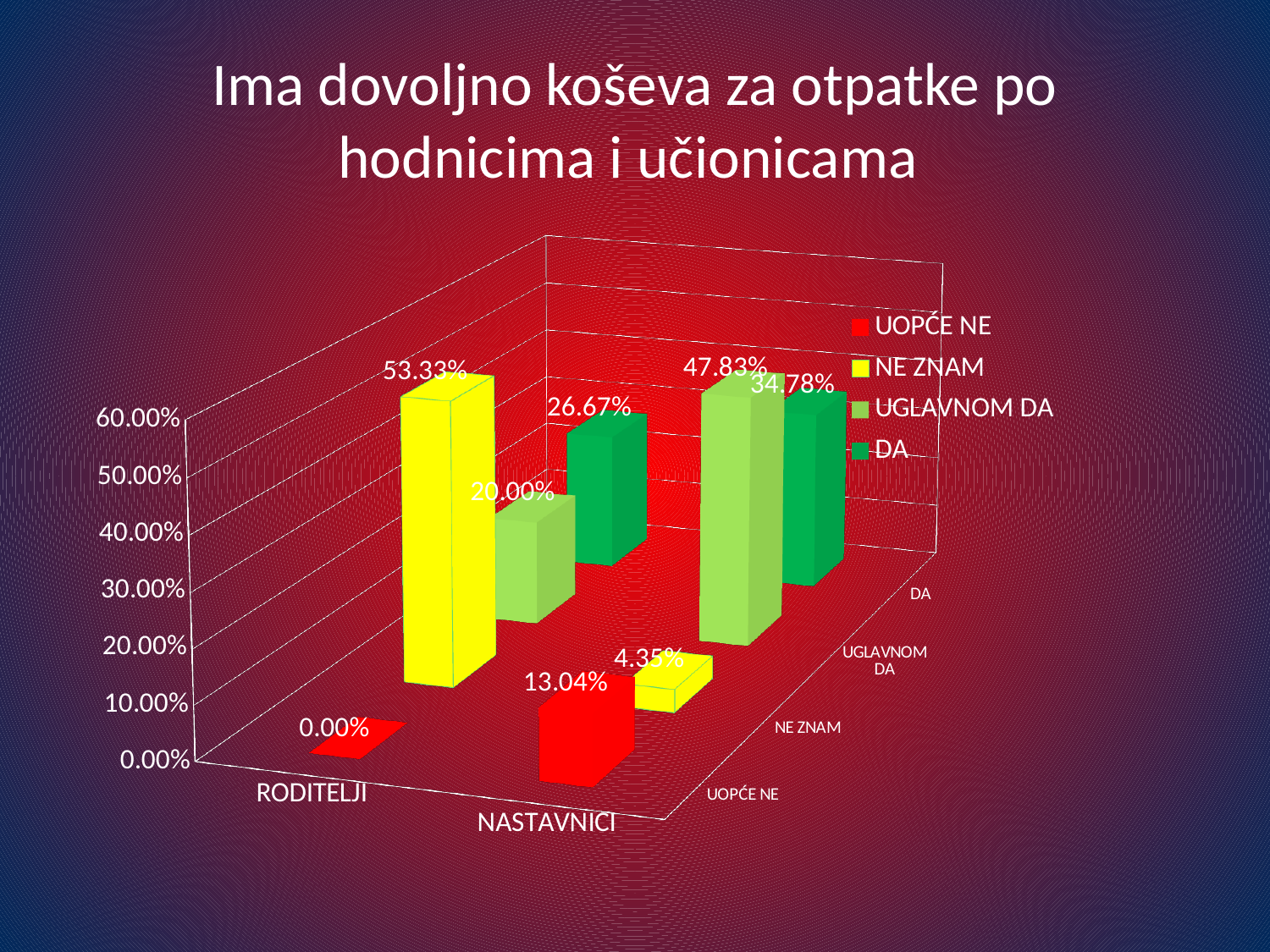

# Ima dovoljno koševa za otpatke po hodnicima i učionicama

[unsupported chart]